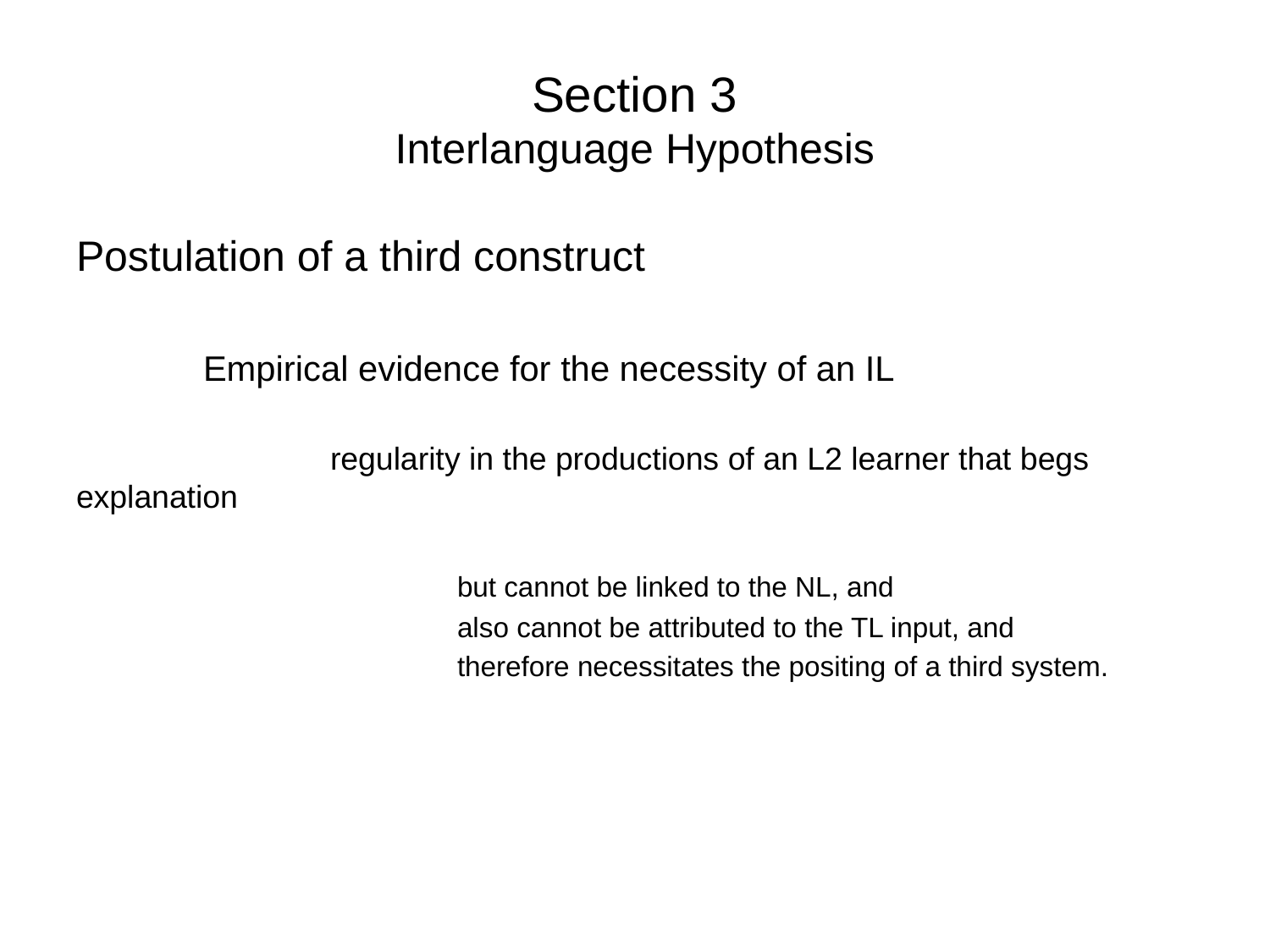

# Section 3 Interlanguage Hypothesis
Postulation of a third construct

	Empirical evidence for the necessity of an IL

		regularity in the productions of an L2 learner that begs explanation

			but cannot be linked to the NL, and
			also cannot be attributed to the TL input, and
			therefore necessitates the positing of a third system.